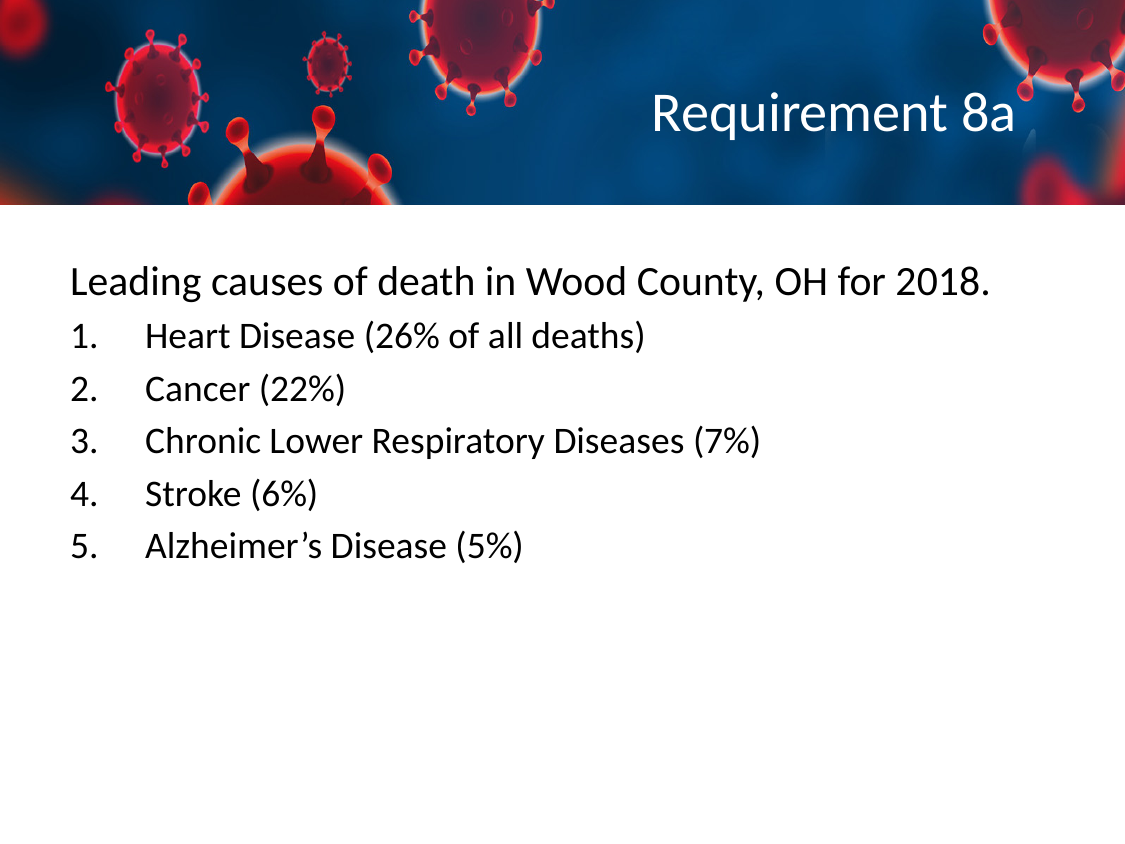

# Requirement 8a
Leading causes of death in Wood County, OH for 2018.
Heart Disease (26% of all deaths)
Cancer (22%)
Chronic Lower Respiratory Diseases (7%)
Stroke (6%)
Alzheimer’s Disease (5%)